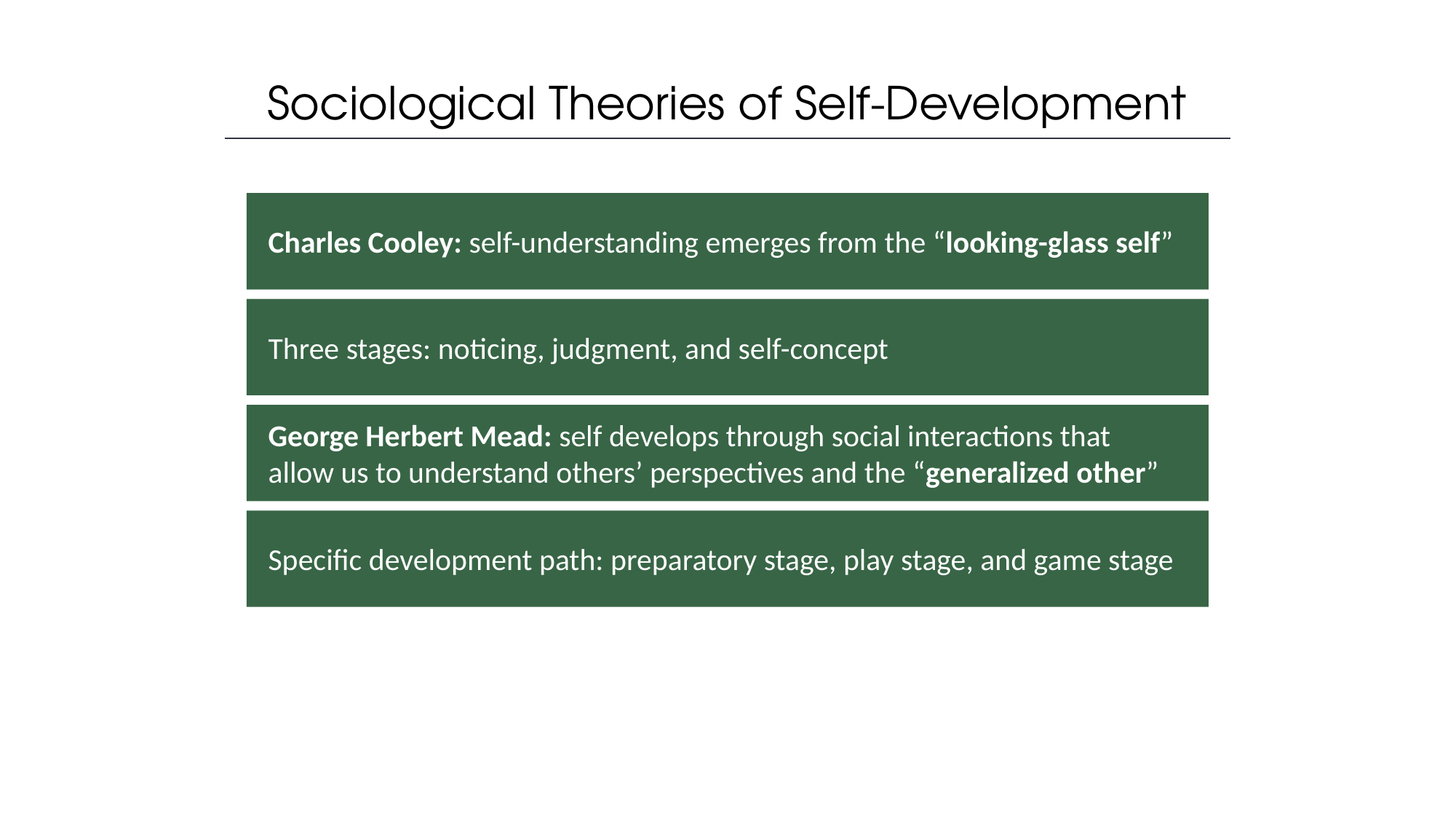

Sociological Theories of Self-Development
HAWKES LEARNING

Charles Cooley: self-understanding emerges from the “looking-glass self”

Three stages: noticing, judgment, and self-concept

George Herbert Mead: self develops through social interactions that allow us to understand others’ perspectives and the “generalized other”

Specific development path: preparatory stage, play stage, and game stage